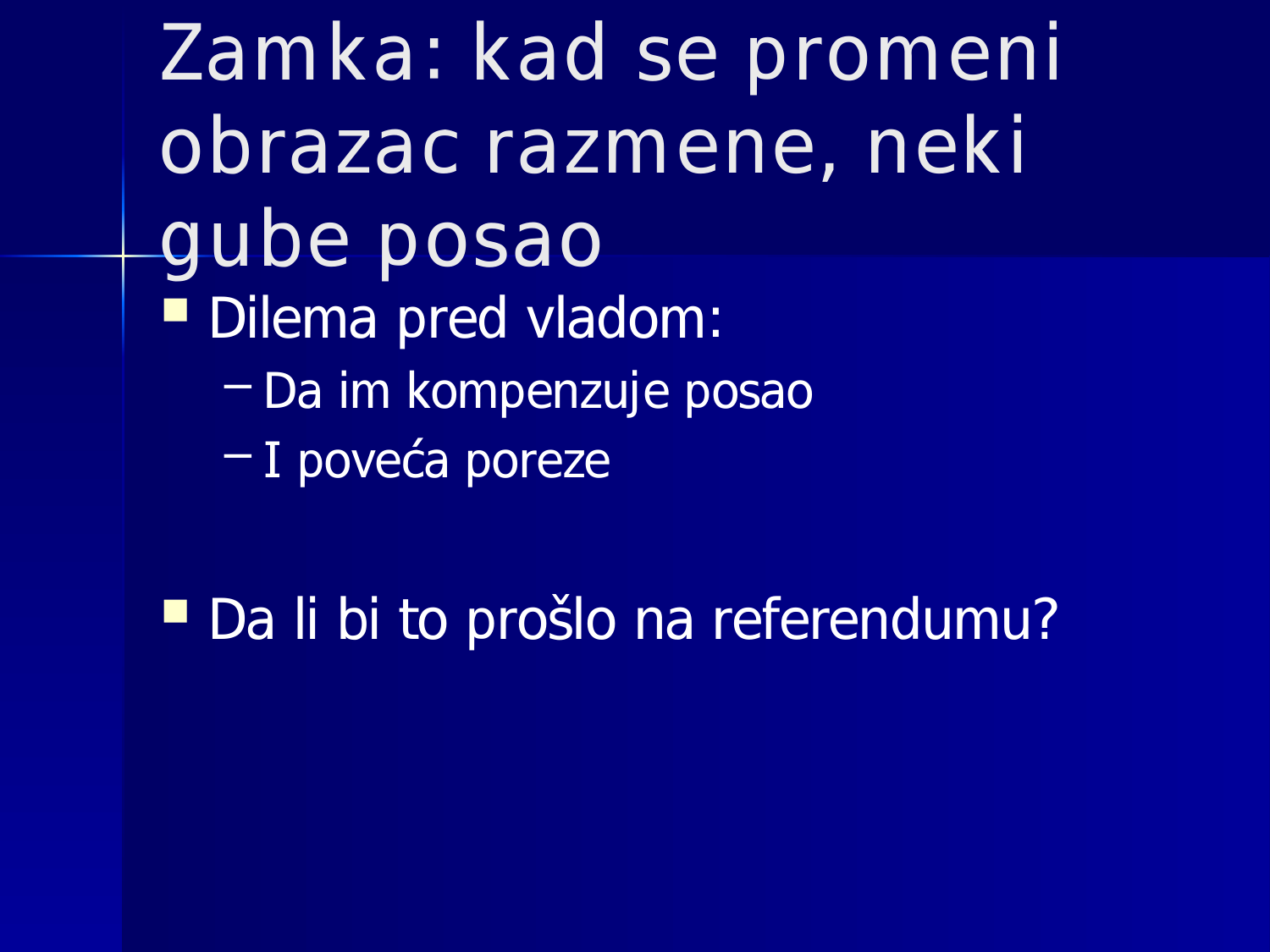

# Zamka: kad se promeni obrazac razmene, neki gube posao
Dilema pred vladom:
Da im kompenzuje posao
I poveća poreze

Da li bi to prošlo na referendumu?